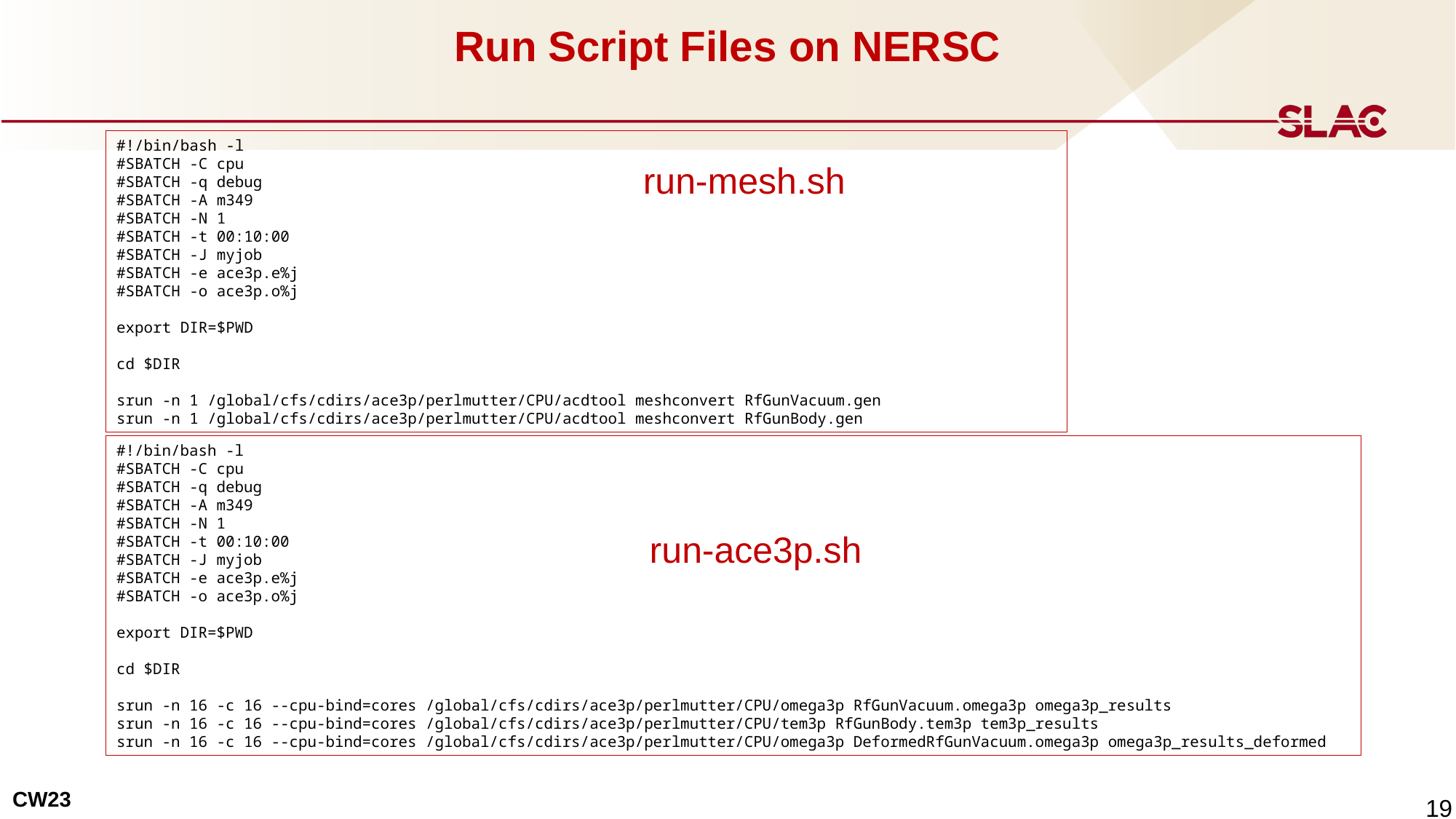

# Run Script Files on NERSC
#!/bin/bash -l
#SBATCH -C cpu
#SBATCH -q debug
#SBATCH -A m349
#SBATCH -N 1
#SBATCH -t 00:10:00
#SBATCH -J myjob
#SBATCH -e ace3p.e%j
#SBATCH -o ace3p.o%j

export DIR=$PWD

cd $DIR

srun -n 1 /global/cfs/cdirs/ace3p/perlmutter/CPU/acdtool meshconvert RfGunVacuum.gen
srun -n 1 /global/cfs/cdirs/ace3p/perlmutter/CPU/acdtool meshconvert RfGunBody.gen
run-mesh.sh
#!/bin/bash -l
#SBATCH -C cpu
#SBATCH -q debug
#SBATCH -A m349
#SBATCH -N 1
#SBATCH -t 00:10:00
#SBATCH -J myjob
#SBATCH -e ace3p.e%j
#SBATCH -o ace3p.o%j
export DIR=$PWD
cd $DIR

srun -n 16 -c 16 --cpu-bind=cores /global/cfs/cdirs/ace3p/perlmutter/CPU/omega3p RfGunVacuum.omega3p omega3p_results
srun -n 16 -c 16 --cpu-bind=cores /global/cfs/cdirs/ace3p/perlmutter/CPU/tem3p RfGunBody.tem3p tem3p_results
srun -n 16 -c 16 --cpu-bind=cores /global/cfs/cdirs/ace3p/perlmutter/CPU/omega3p DeformedRfGunVacuum.omega3p omega3p_results_deformed
run-ace3p.sh
 19